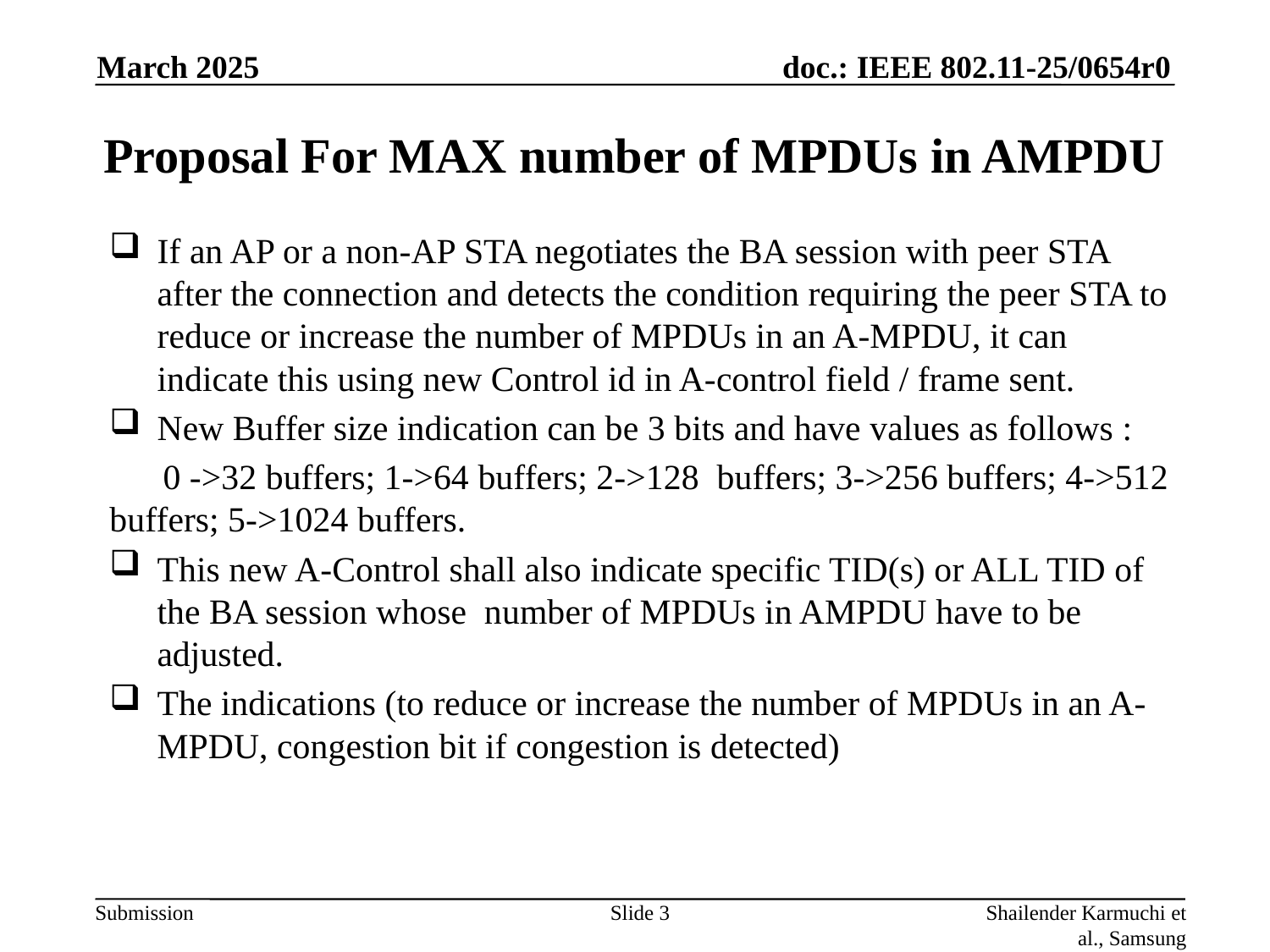

March 2025
# Proposal For MAX number of MPDUs in AMPDU
If an AP or a non-AP STA negotiates the BA session with peer STA after the connection and detects the condition requiring the peer STA to reduce or increase the number of MPDUs in an A-MPDU, it can indicate this using new Control id in A-control field / frame sent.
New Buffer size indication can be 3 bits and have values as follows :
      0 ->32 buffers; 1->64 buffers; 2->128  buffers; 3->256 buffers; 4->512 buffers; 5->1024 buffers.
This new A-Control shall also indicate specific TID(s) or ALL TID of the BA session whose  number of MPDUs in AMPDU have to be adjusted.
The indications (to reduce or increase the number of MPDUs in an A-MPDU, congestion bit if congestion is detected)

Slide 3
Shailender Karmuchi et al., Samsung